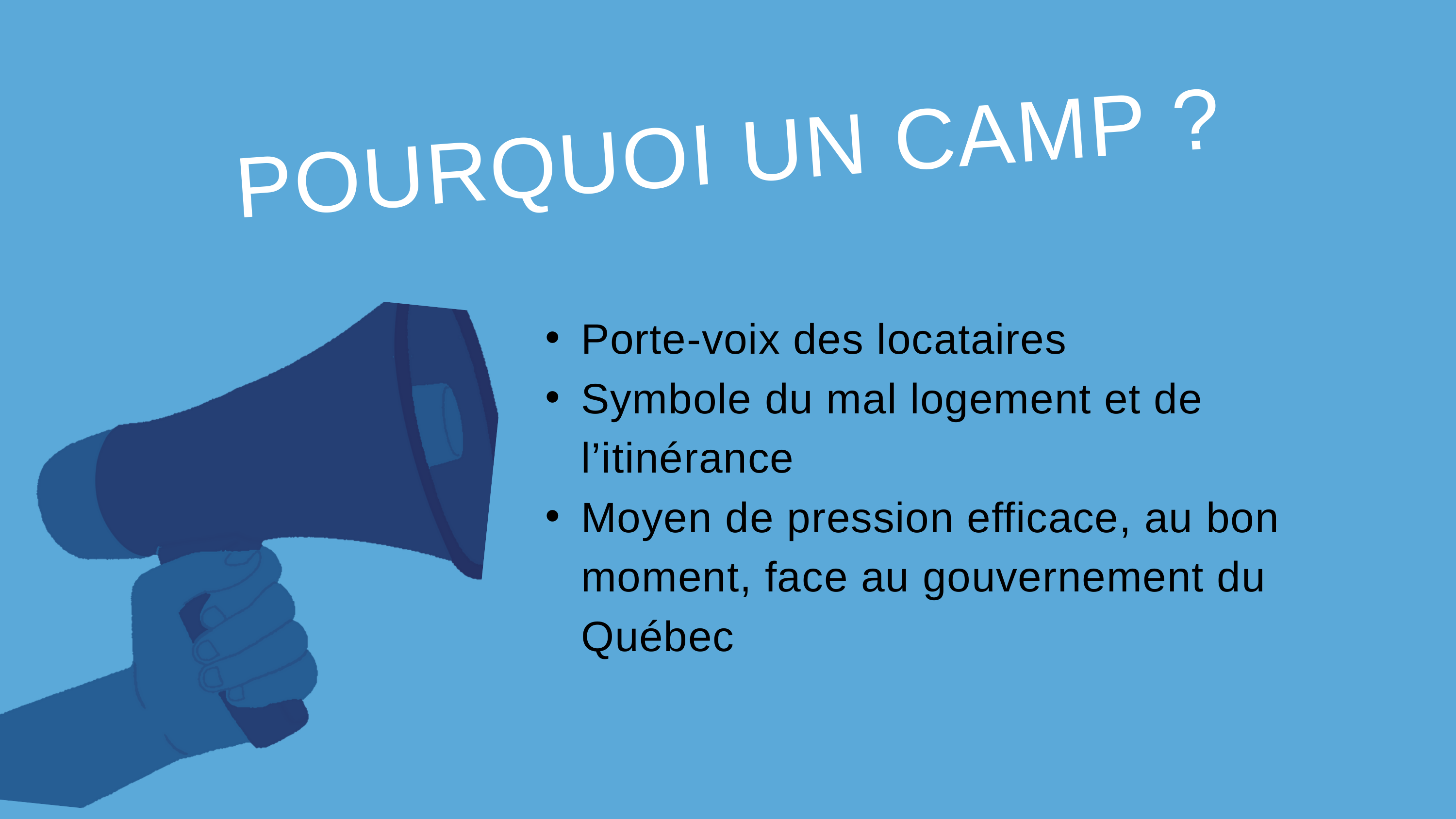

POURQUOI UN CAMP ?

Porte-voix des locataires
Symbole du mal logement et de l’itinérance
Moyen de pression efficace, au bon moment, face au gouvernement du Québec